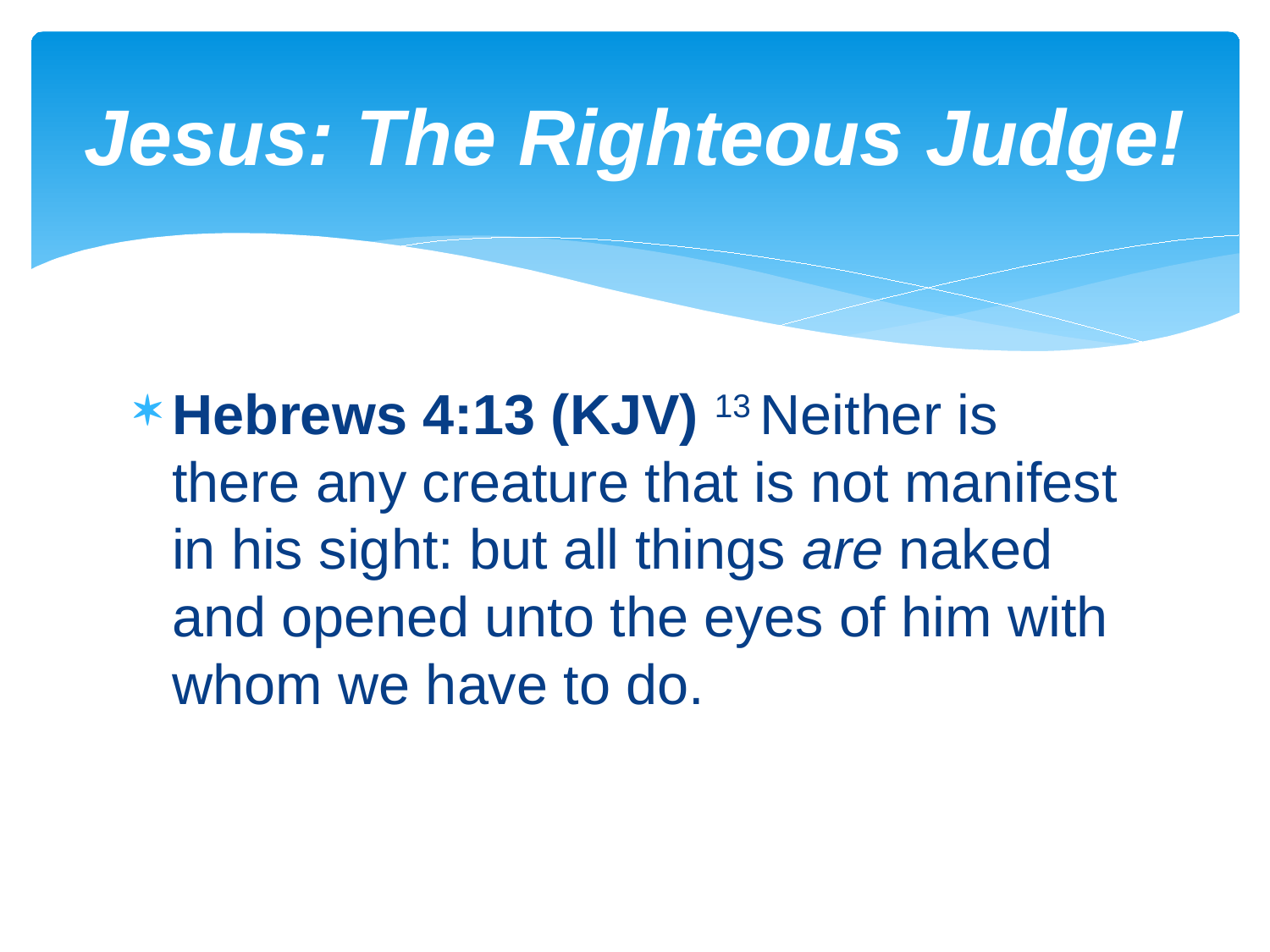

# Jesus: The Righteous Judge!
Hebrews 4:13 (KJV) 13 Neither is there any creature that is not manifest in his sight: but all things are naked and opened unto the eyes of him with whom we have to do.